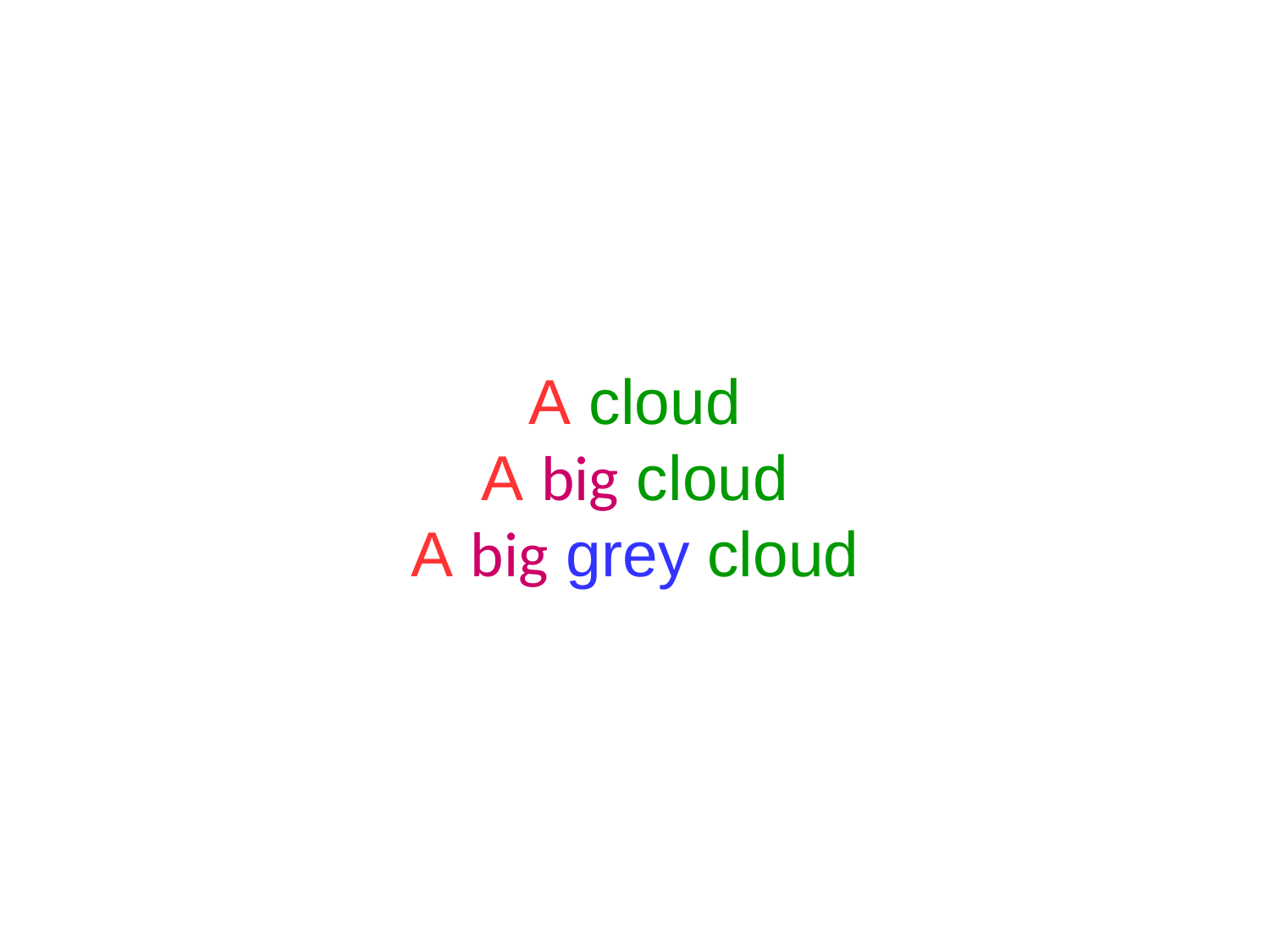

A cloud
A big cloud
A big grey cloud